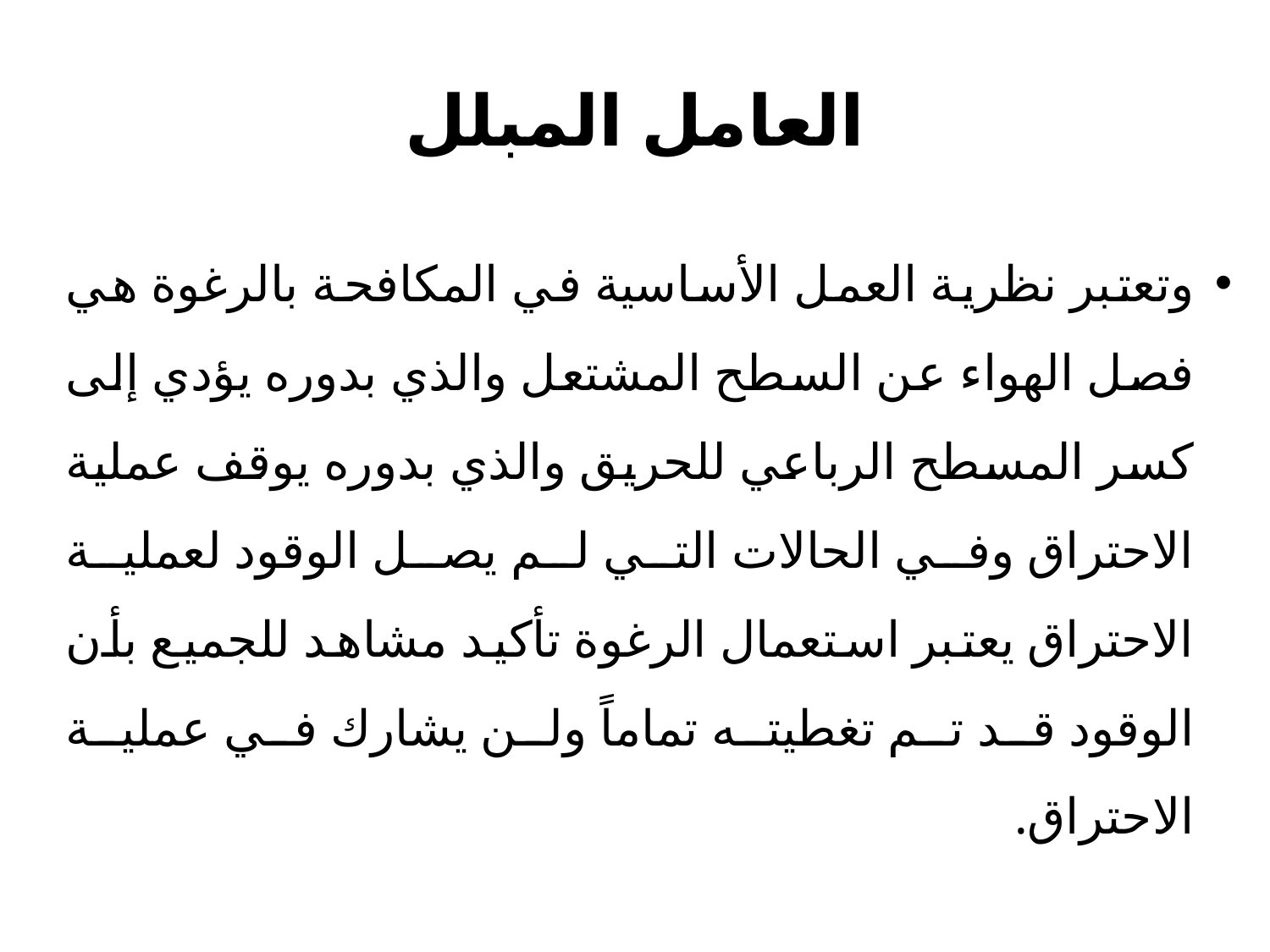

# العامل المبلل
وتعتبر نظرية العمل الأساسية في المكافحة بالرغوة هي فصل الهواء عن السطح المشتعل والذي بدوره يؤدي إلى كسر المسطح الرباعي للحريق والذي بدوره يوقف عملية الاحتراق وفي الحالات التي لم يصل الوقود لعملية الاحتراق يعتبر استعمال الرغوة تأكيد مشاهد للجميع بأن الوقود قد تم تغطيته تماماً ولن يشارك في عملية الاحتراق.